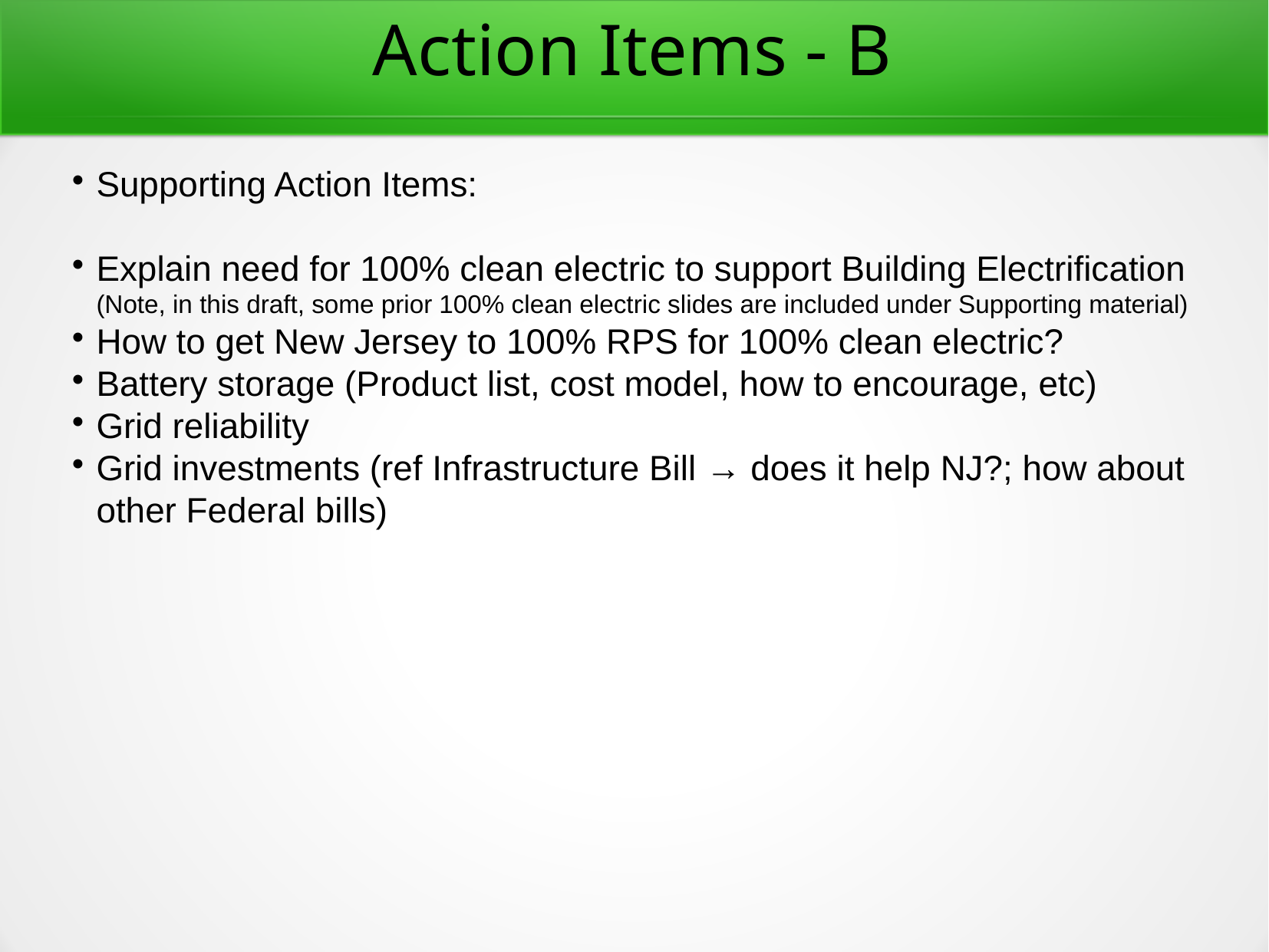

Action Items - B

Supporting Action Items:

Explain need for 100% clean electric to support Building Electrification (Note, in this draft, some prior 100% clean electric slides are included under Supporting material)
How to get New Jersey to 100% RPS for 100% clean electric?
Battery storage (Product list, cost model, how to encourage, etc)
Grid reliability
Grid investments (ref Infrastructure Bill → does it help NJ?; how about other Federal bills)